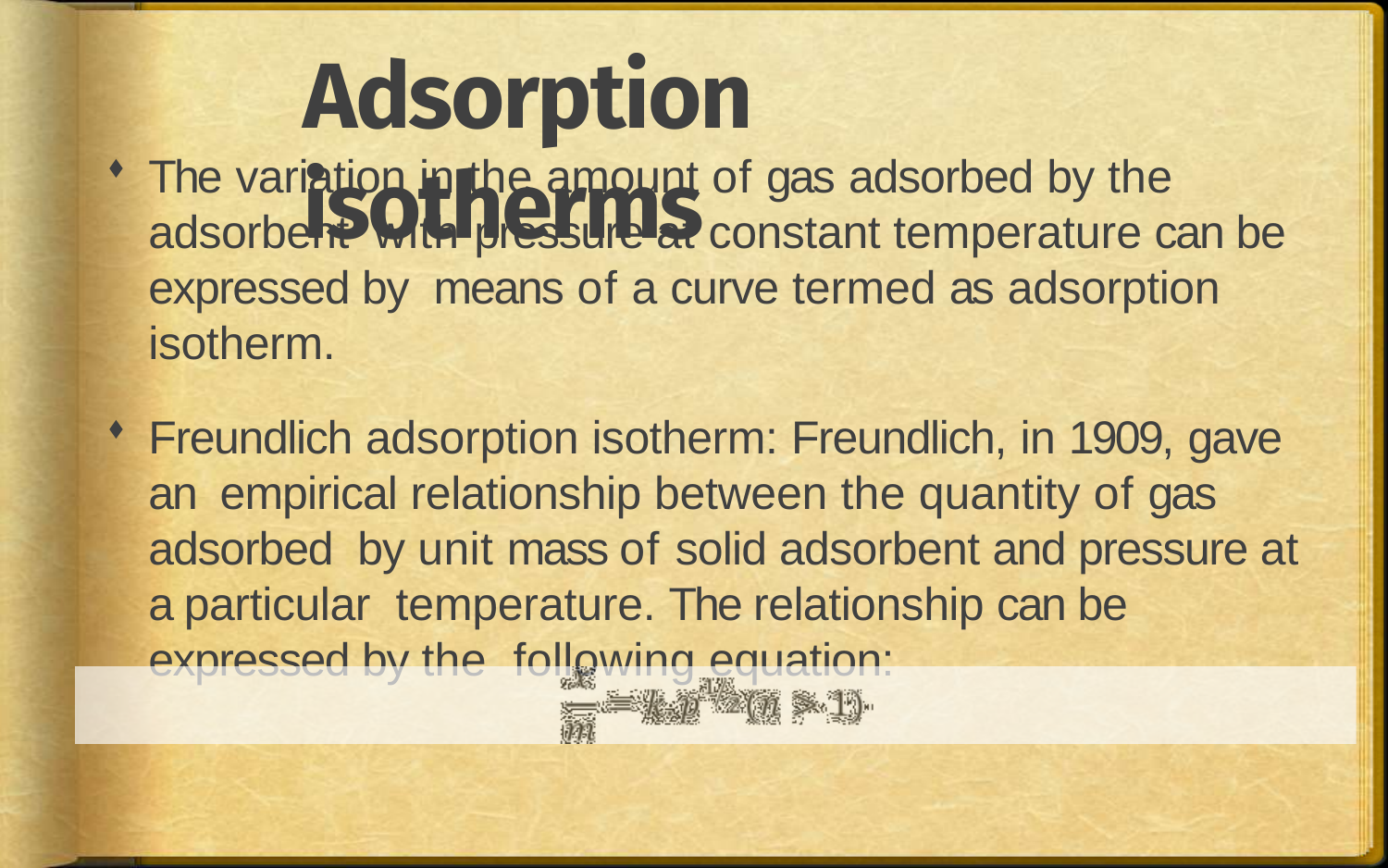

# Adsorption isotherms
The variation in the amount of gas adsorbed by the adsorbent  with pressure at constant temperature can be expressed by  means of a curve termed as adsorption isotherm.
Freundlich adsorption isotherm: Freundlich, in 1909, gave an  empirical relationship between the quantity of gas adsorbed  by unit mass of solid adsorbent and pressure at a particular  temperature. The relationship can be expressed by the  following equation: